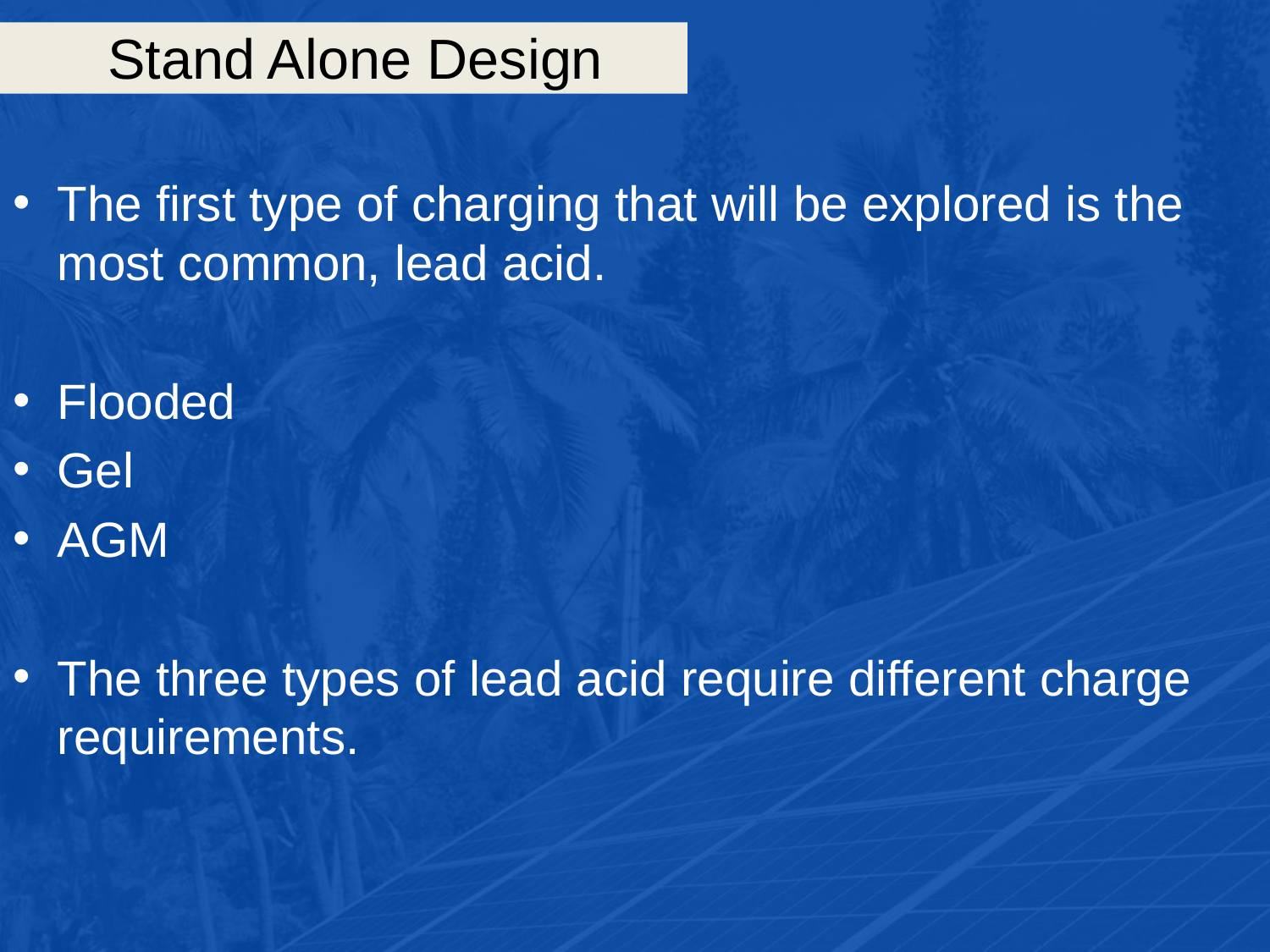

# Stand Alone Design
The first type of charging that will be explored is the most common, lead acid.

Flooded
Gel
AGM

The three types of lead acid require different charge requirements.